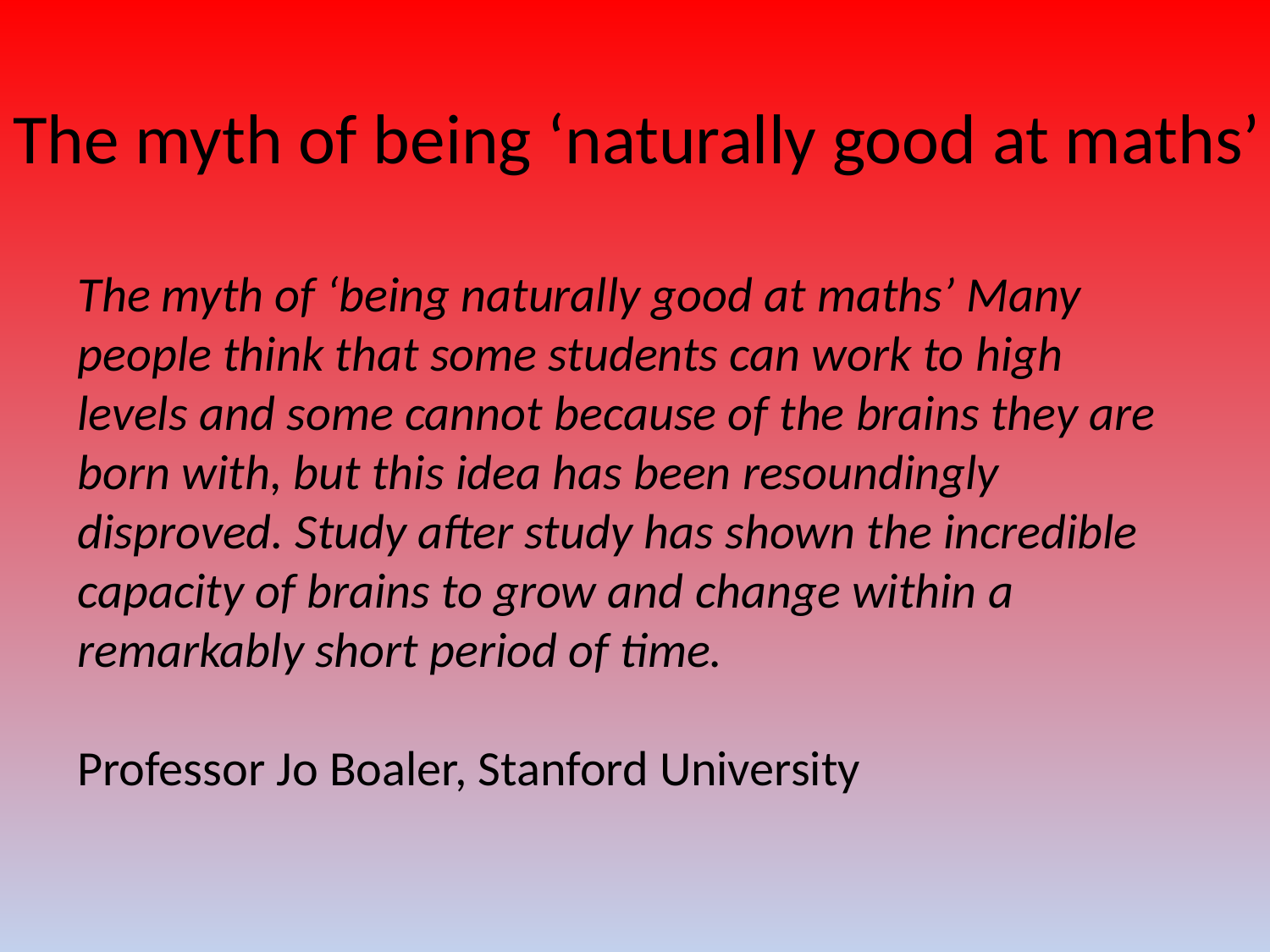

The myth of being ‘naturally good at maths’
The myth of ‘being naturally good at maths’ Many people think that some students can work to high levels and some cannot because of the brains they are born with, but this idea has been resoundingly disproved. Study after study has shown the incredible capacity of brains to grow and change within a remarkably short period of time.

Professor Jo Boaler, Stanford University